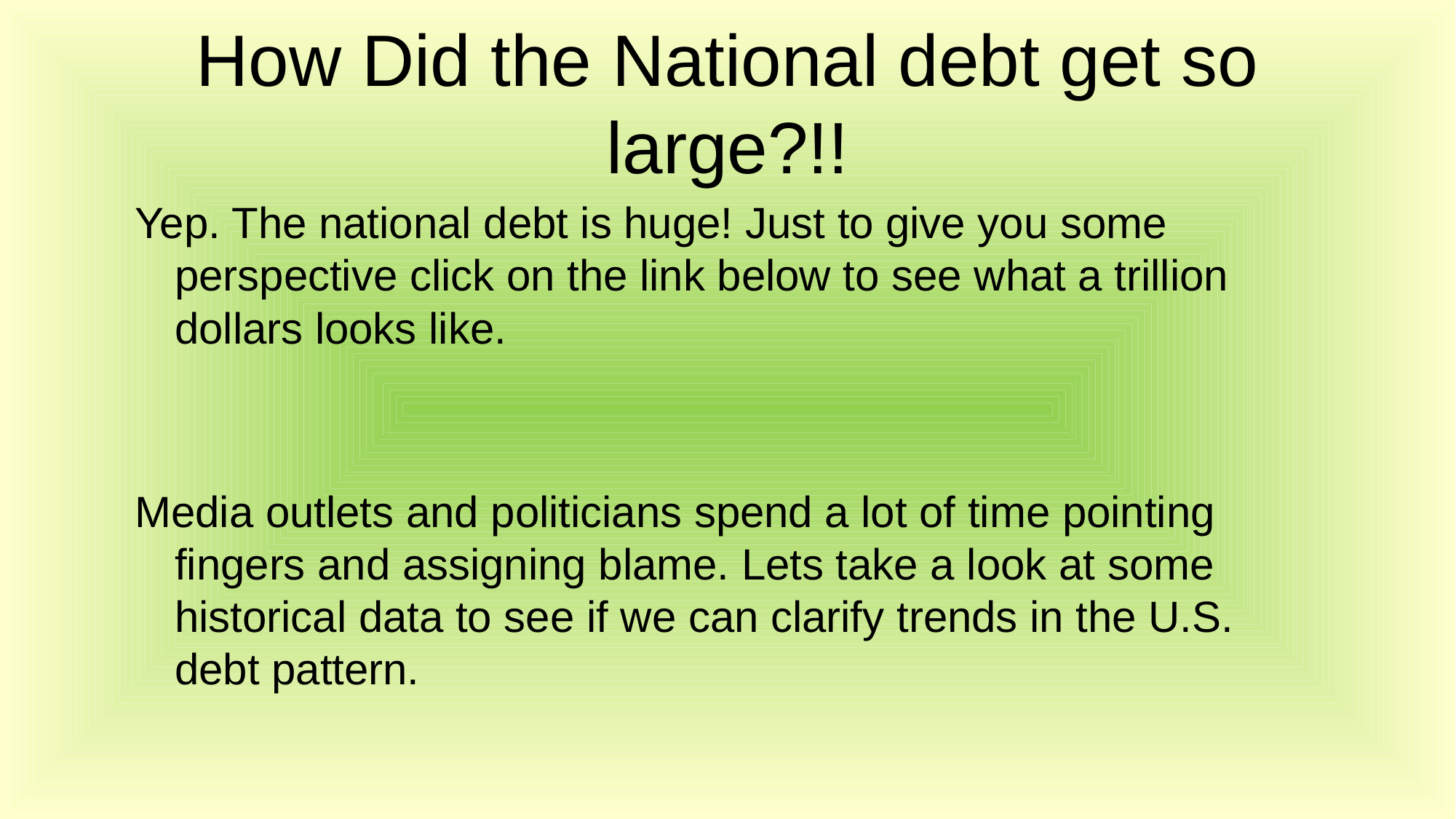

# How Did the National debt get so large?!!
Yep. The national debt is huge! Just to give you some perspective click on the link below to see what a trillion dollars looks like.

Media outlets and politicians spend a lot of time pointing fingers and assigning blame. Lets take a look at some historical data to see if we can clarify trends in the U.S. debt pattern.